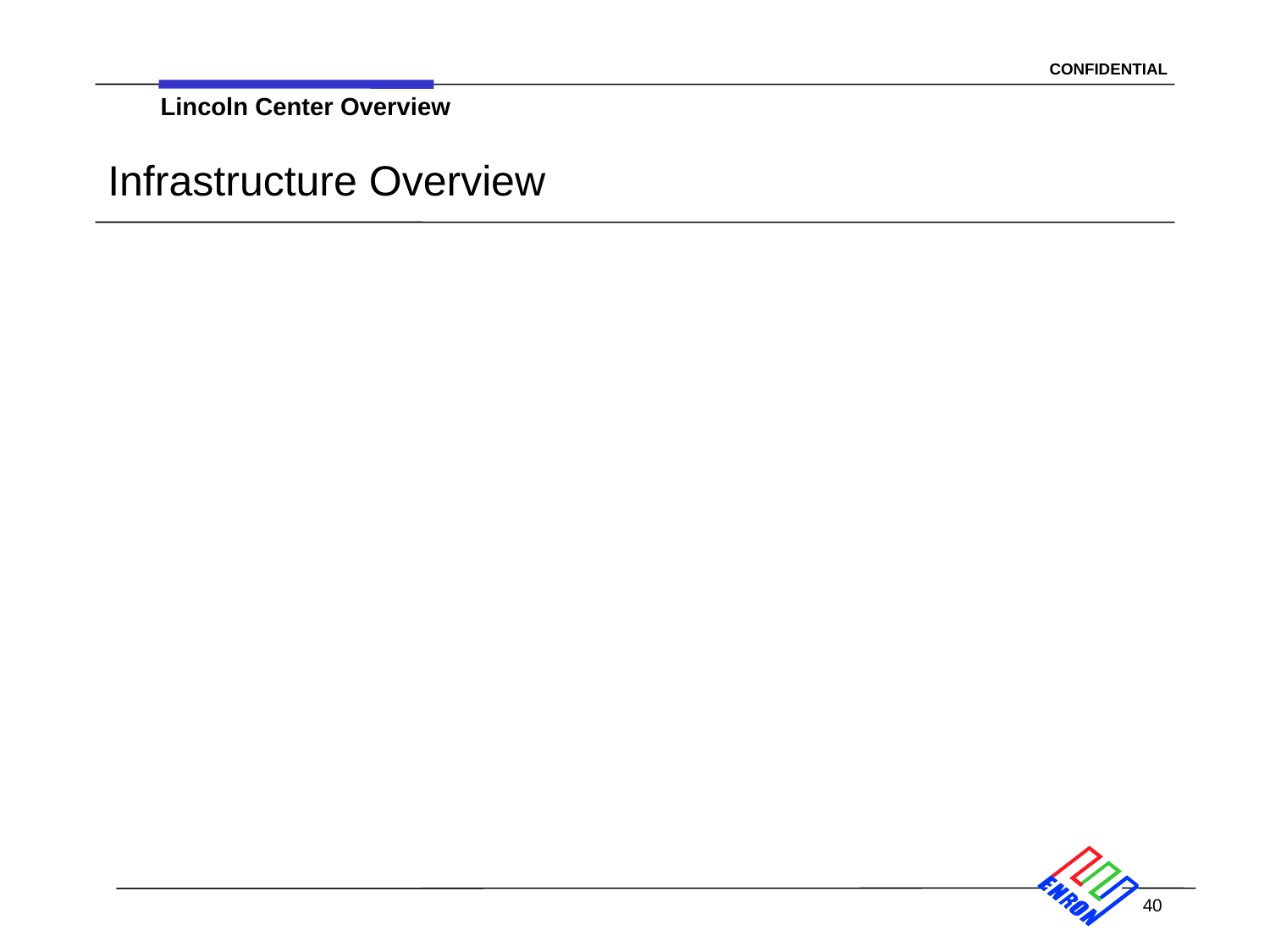

Lincoln Center Overview
# Infrastructure Overview

40